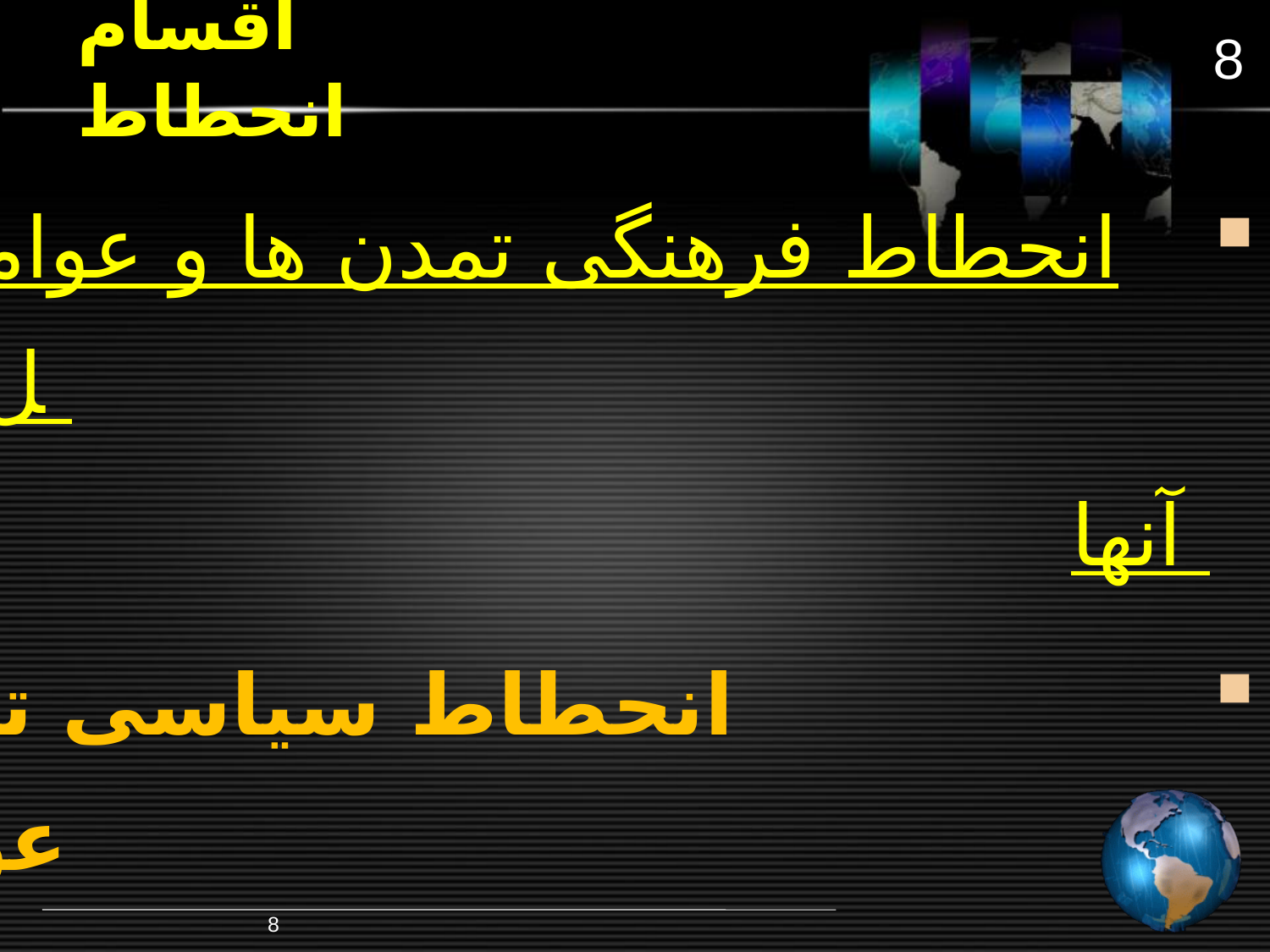

8
# اقسام انحطاط
انحطاط فرهنگی تمدن ها و عوامل آنها
انحطاط سیاسی تمدن ها و عوامل آنها
انحطاط اقتصادی تمدن ها و عوامل آنها
انحطاط دفاعی و امنیتی جامعه وتمدن ها و عوامل آنها

8